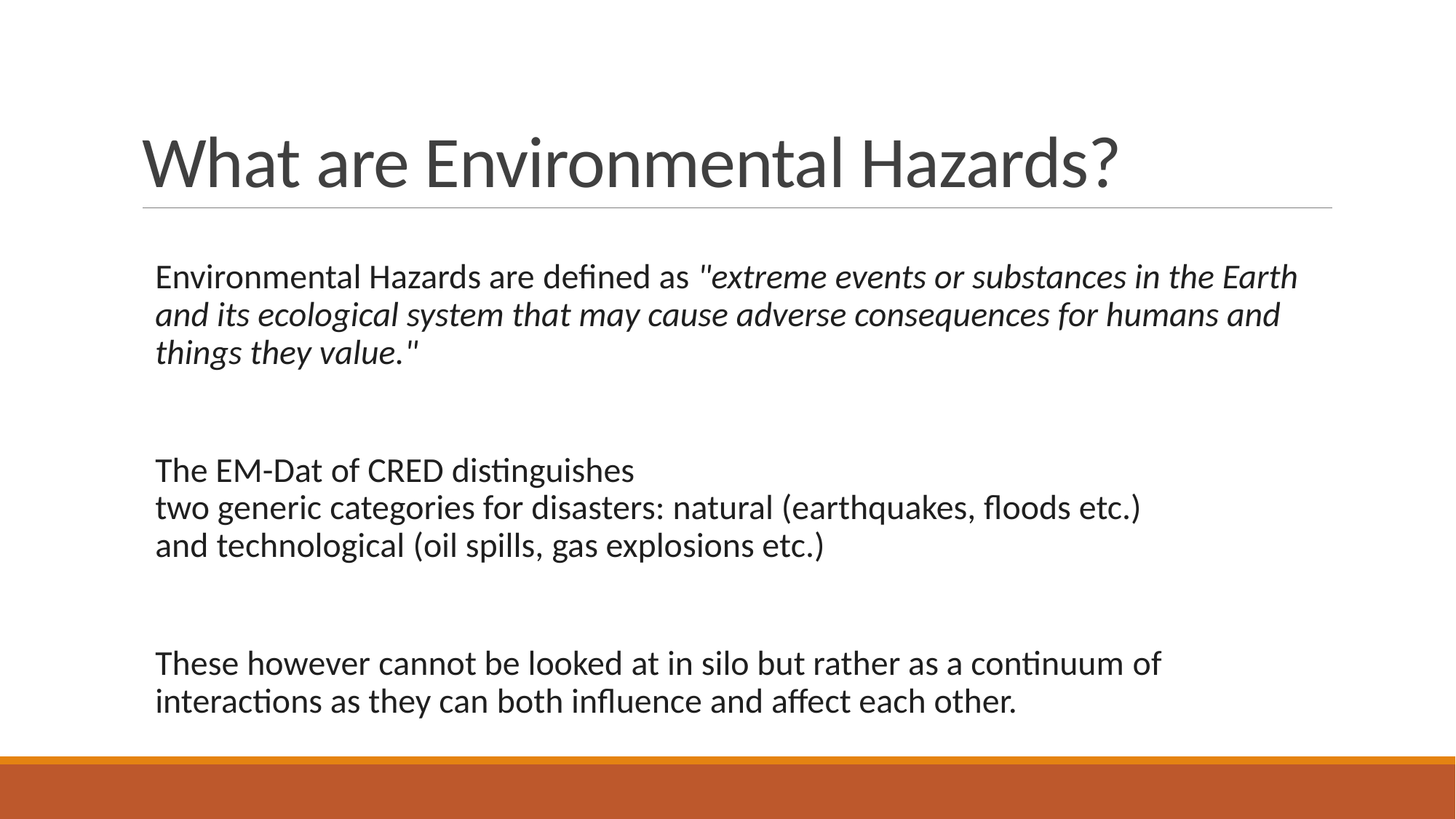

# What are Environmental Hazards?
Environmental Hazards are defined as "extreme events or substances in the Earth and its ecological system that may cause adverse consequences for humans and things they value."

The EM-Dat of CRED distinguishes two generic categories for disasters: natural (earthquakes, floods etc.) and technological (oil spills, gas explosions etc.)

These however cannot be looked at in silo but rather as a continuum of interactions as they can both influence and affect each other.